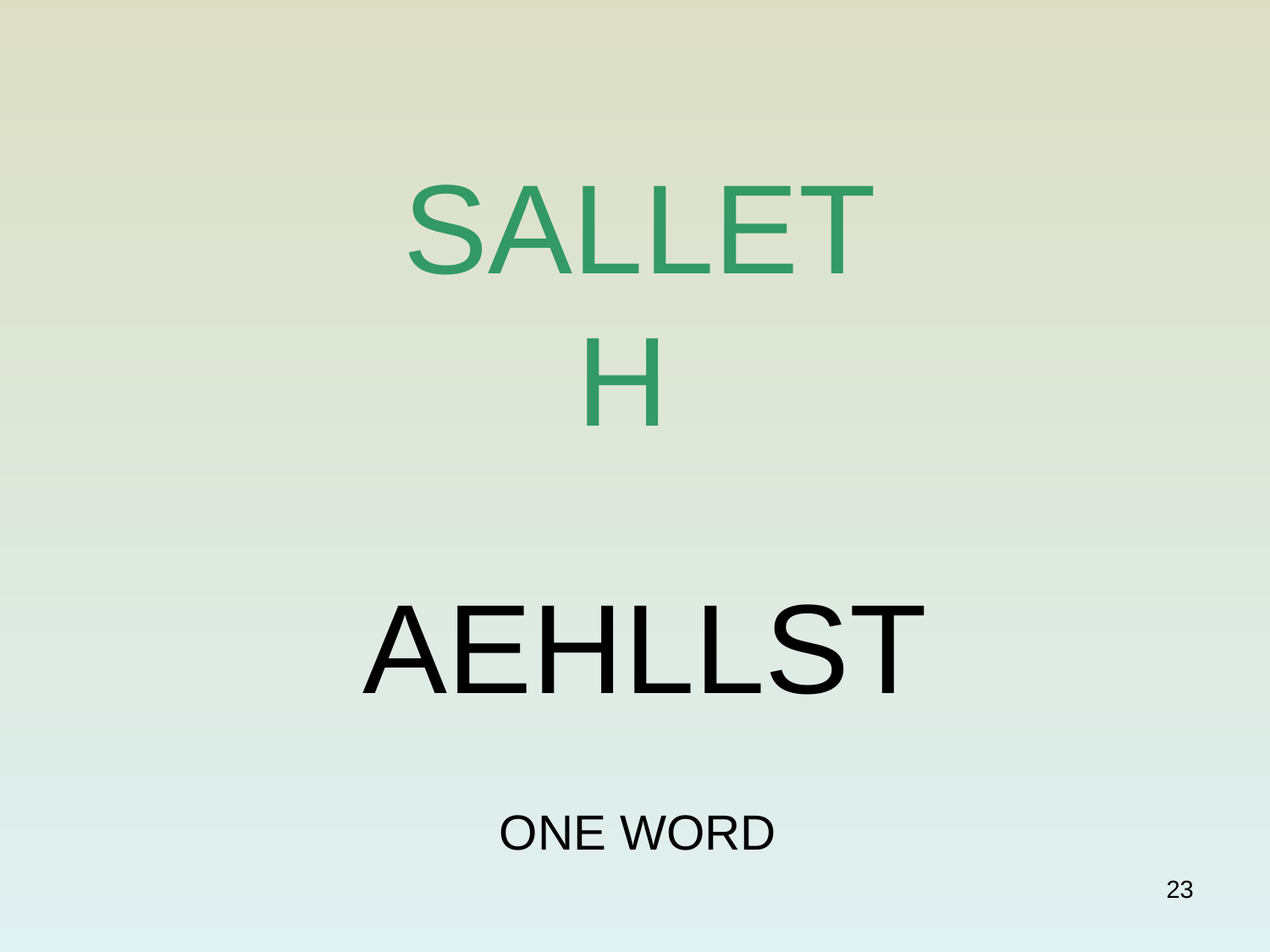

# SALLET H
AEHLLST
ONE WORD
23